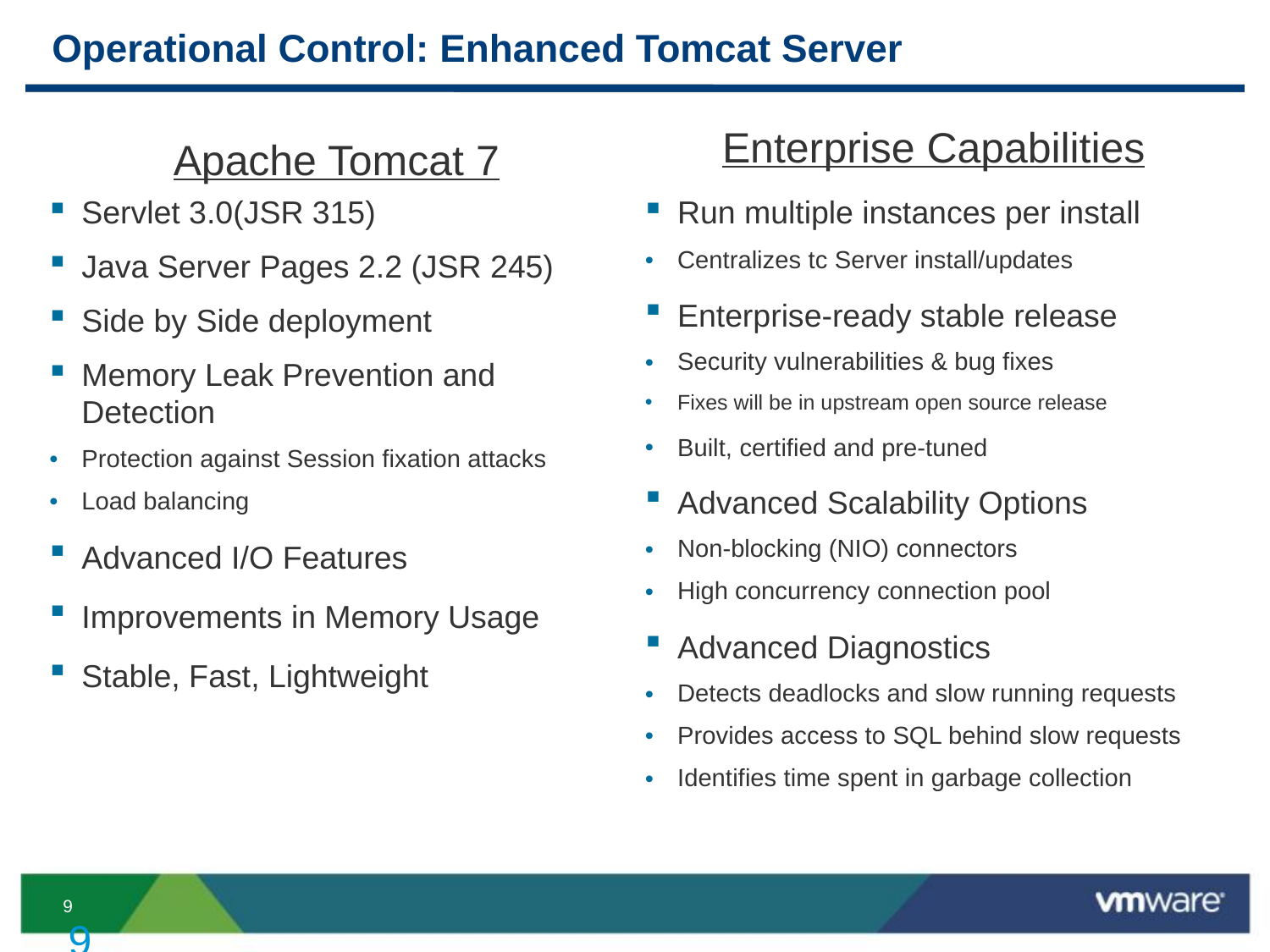

# Operational Control: Enhanced Tomcat Server

Enterprise Capabilities
Apache Tomcat 7
Servlet 3.0(JSR 315)
Java Server Pages 2.2 (JSR 245)
Side by Side deployment
Memory Leak Prevention and Detection
Protection against Session fixation attacks
Load balancing
Advanced I/O Features
Improvements in Memory Usage
Stable, Fast, Lightweight
Run multiple instances per install
Centralizes tc Server install/updates
Enterprise-ready stable release
Security vulnerabilities & bug fixes
Fixes will be in upstream open source release
Built, certified and pre-tuned
Advanced Scalability Options
Non-blocking (NIO) connectors
High concurrency connection pool
Advanced Diagnostics
Detects deadlocks and slow running requests
Provides access to SQL behind slow requests
Identifies time spent in garbage collection
9